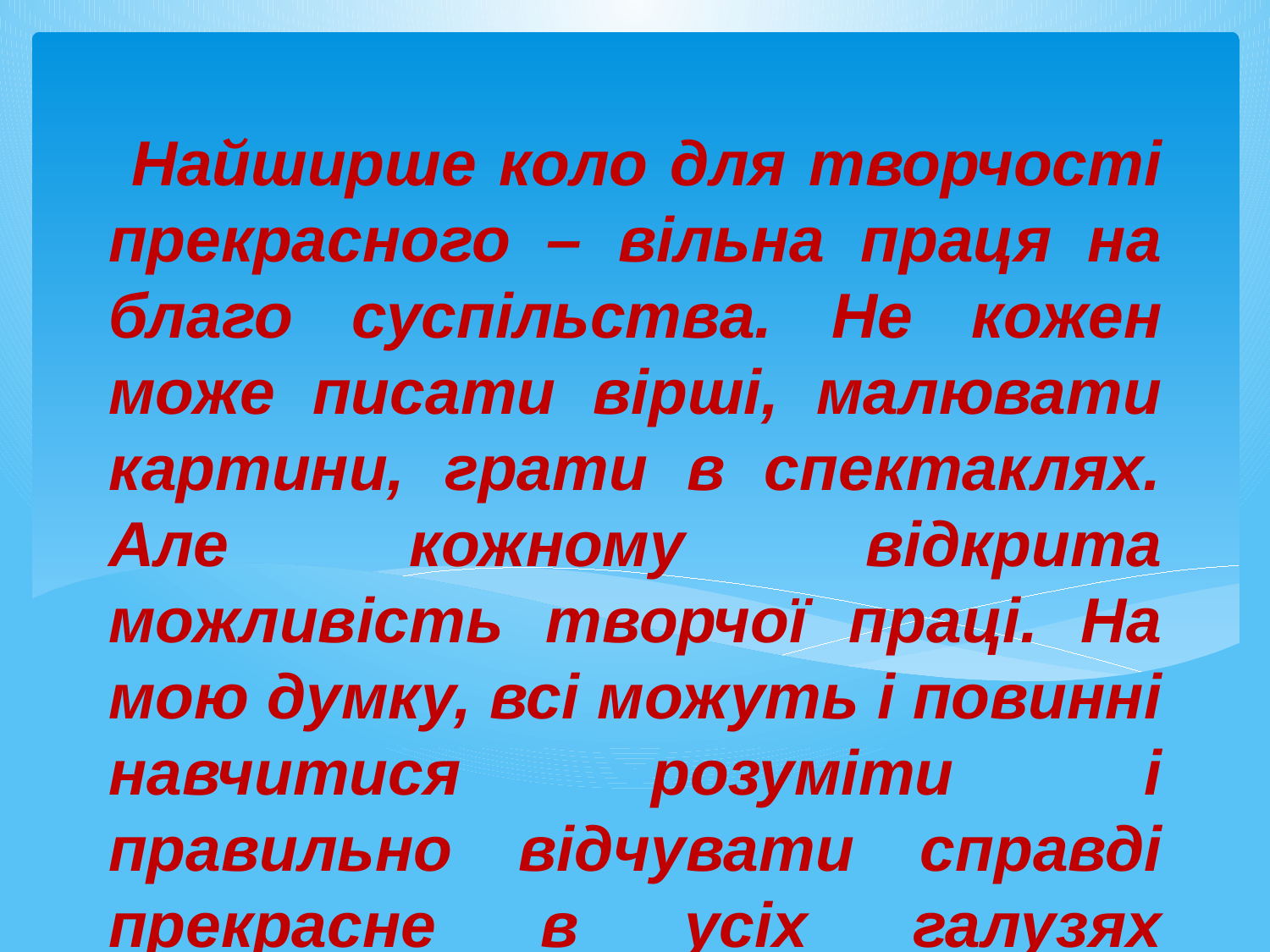

# Найширше коло для творчості прекрасного – вільна праця на благо суспільства. Не кожен може писати вірші, малювати картини, грати в спектаклях. Але кожному відкрита можливість творчої праці. На мою думку, всі можуть і повинні навчитися розуміти і правильно відчувати справді прекрасне в усіх галузях життя.